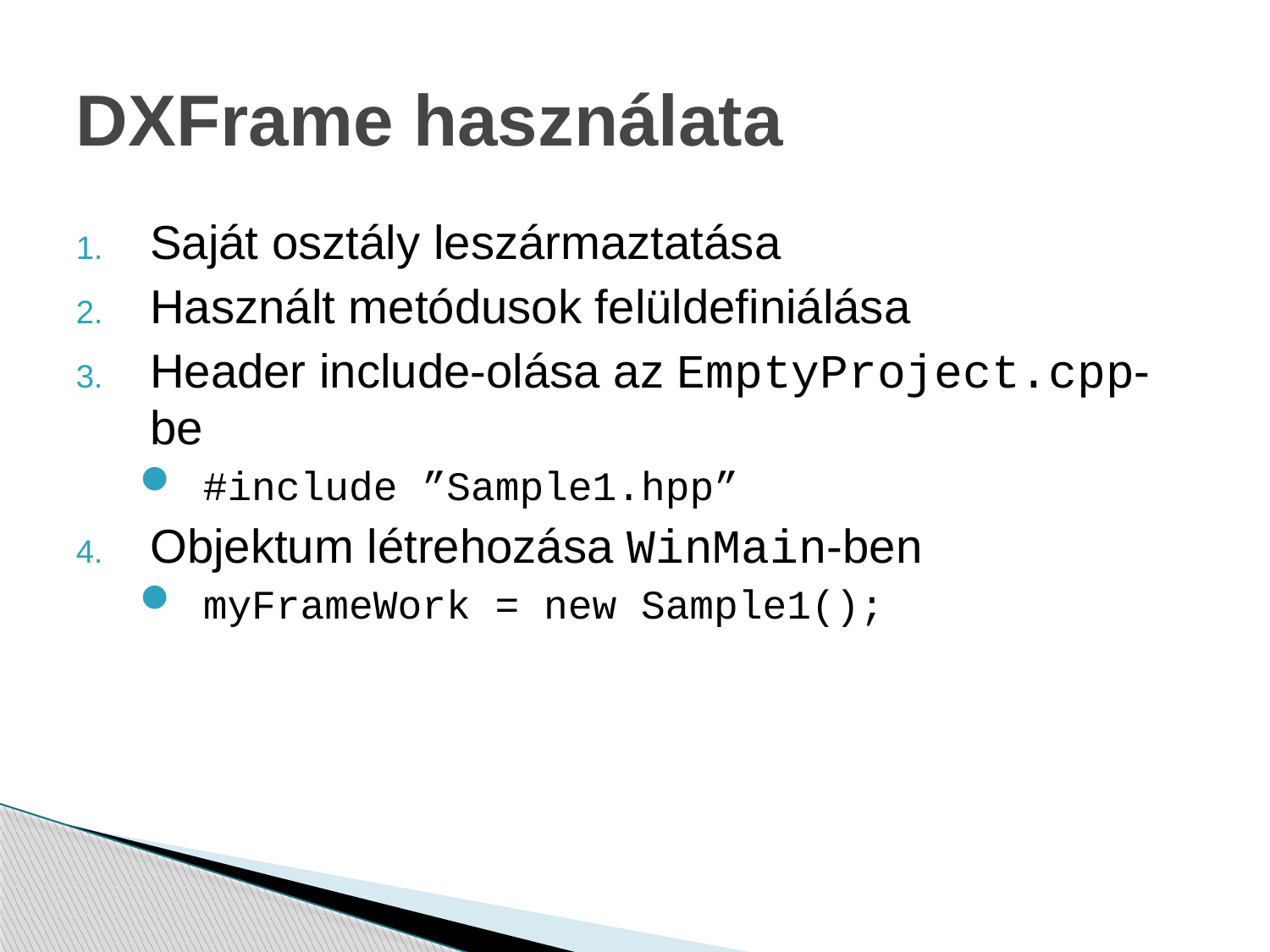

# DXFrame használata
Saját osztály leszármaztatása
Használt metódusok felüldefiniálása
Header include-olása az EmptyProject.cpp-be
#include ”Sample1.hpp”
Objektum létrehozása WinMain-ben
myFrameWork = new Sample1();